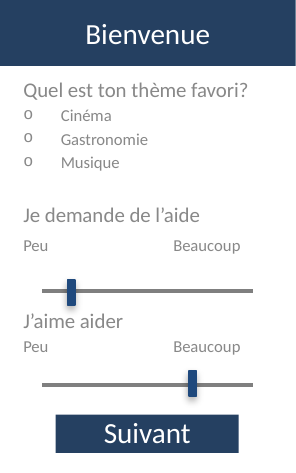

# Bienvenue
Quel est ton thème favori?
Cinéma
Gastronomie
Musique

Je demande de l’aide
Peu	Beaucoup

J’aime aider
Peu	Beaucoup

Suivant